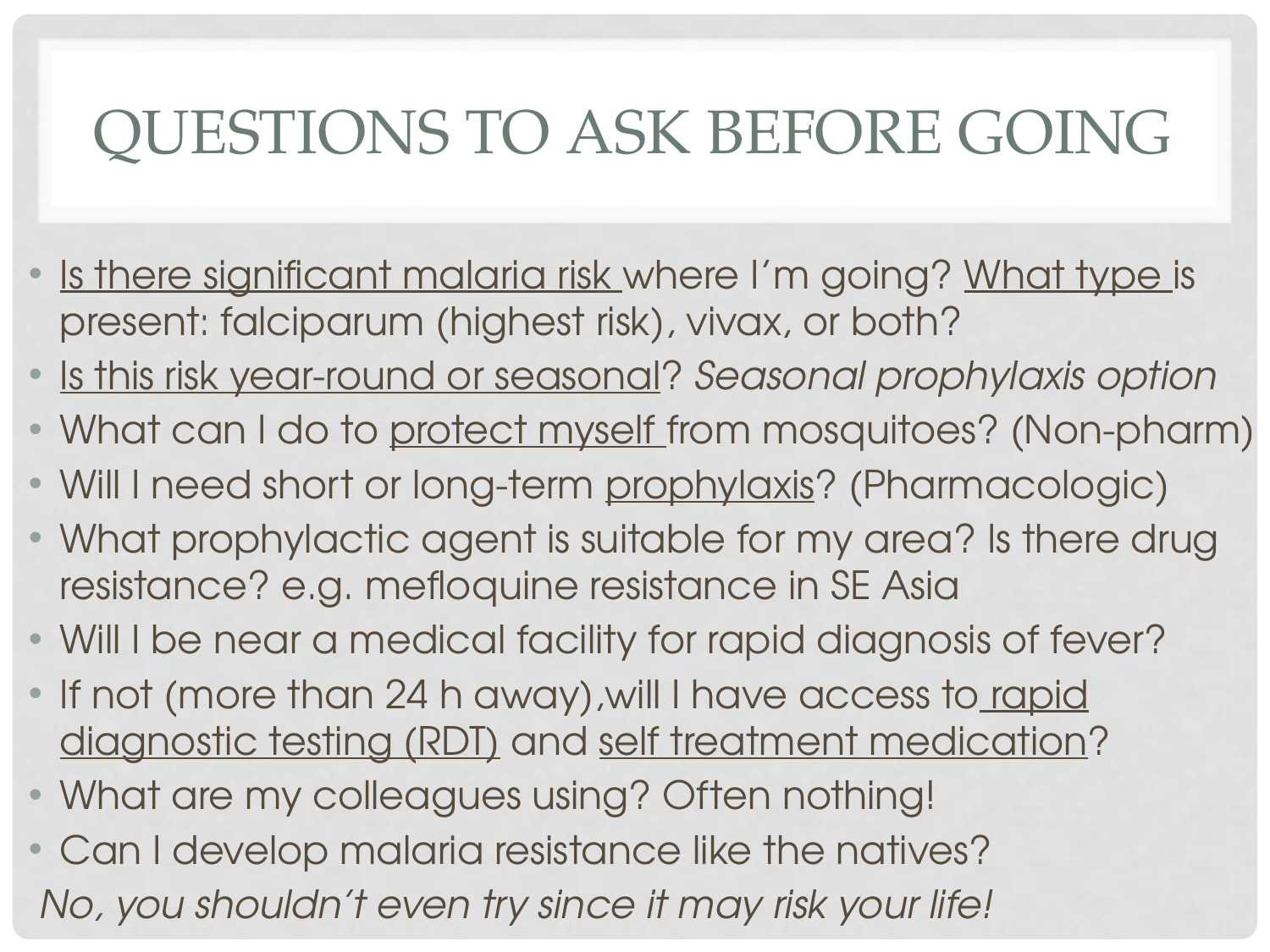

# Questions to Ask before going
Is there significant malaria risk where I’m going? What type is present: falciparum (highest risk), vivax, or both?
Is this risk year-round or seasonal? Seasonal prophylaxis option
What can I do to protect myself from mosquitoes? (Non-pharm)
Will I need short or long-term prophylaxis? (Pharmacologic)
What prophylactic agent is suitable for my area? Is there drug resistance? e.g. mefloquine resistance in SE Asia
Will I be near a medical facility for rapid diagnosis of fever?
If not (more than 24 h away),will I have access to rapid diagnostic testing (RDT) and self treatment medication?
What are my colleagues using? Often nothing!
Can I develop malaria resistance like the natives?
 No, you shouldn’t even try since it may risk your life!